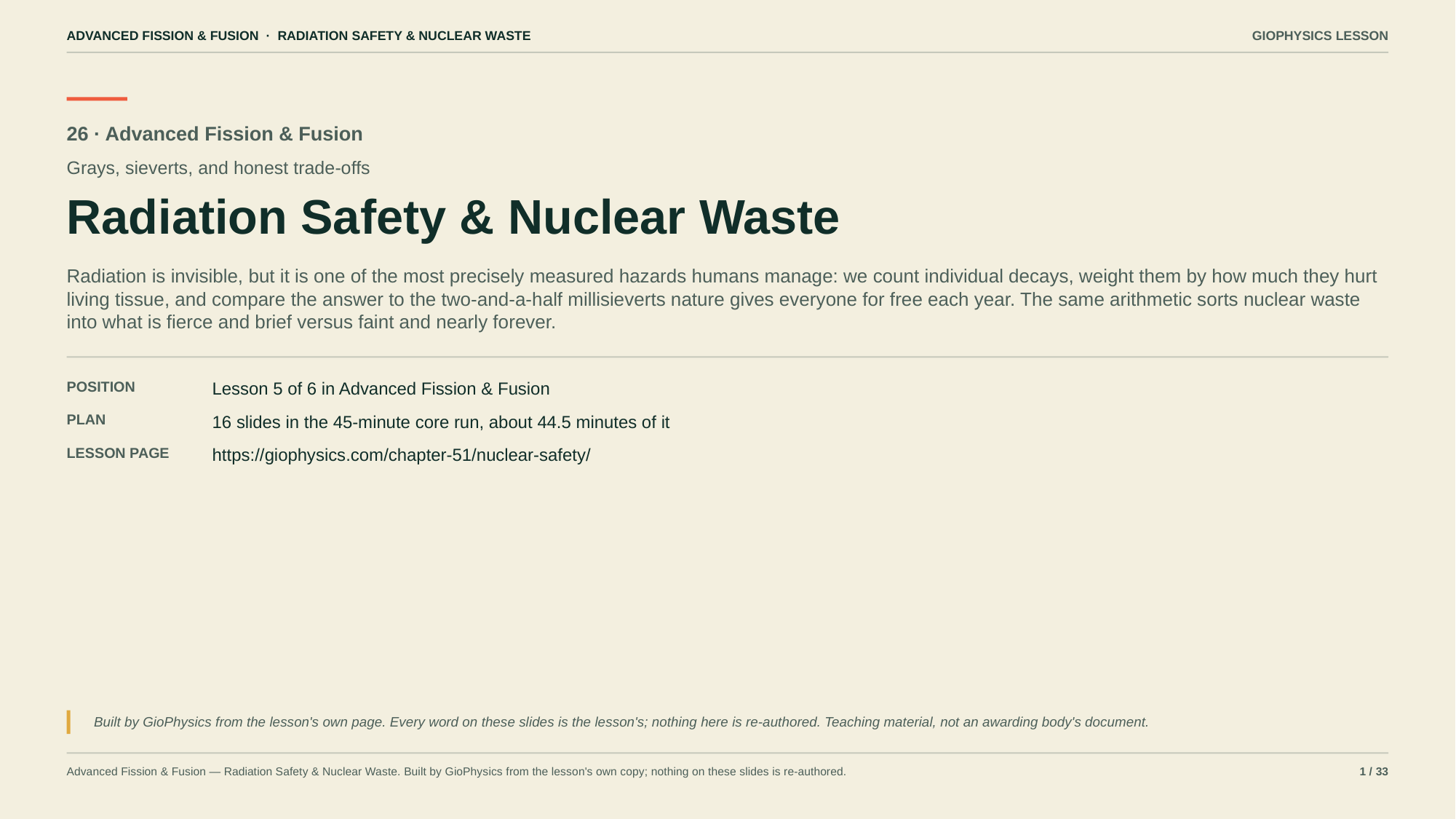

ADVANCED FISSION & FUSION  ·  RADIATION SAFETY & NUCLEAR WASTE
GIOPHYSICS LESSON

26 · Advanced Fission & Fusion
Grays, sieverts, and honest trade-offs
Radiation Safety & Nuclear Waste
Radiation is invisible, but it is one of the most precisely measured hazards humans manage: we count individual decays, weight them by how much they hurt living tissue, and compare the answer to the two-and-a-half millisieverts nature gives everyone for free each year. The same arithmetic sorts nuclear waste into what is fierce and brief versus faint and nearly forever.

POSITION
Lesson 5 of 6 in Advanced Fission & Fusion
PLAN
16 slides in the 45-minute core run, about 44.5 minutes of it
LESSON PAGE
https://giophysics.com/chapter-51/nuclear-safety/

Built by GioPhysics from the lesson's own page. Every word on these slides is the lesson's; nothing here is re-authored. Teaching material, not an awarding body's document.

Advanced Fission & Fusion — Radiation Safety & Nuclear Waste. Built by GioPhysics from the lesson's own copy; nothing on these slides is re-authored.
1 / 33